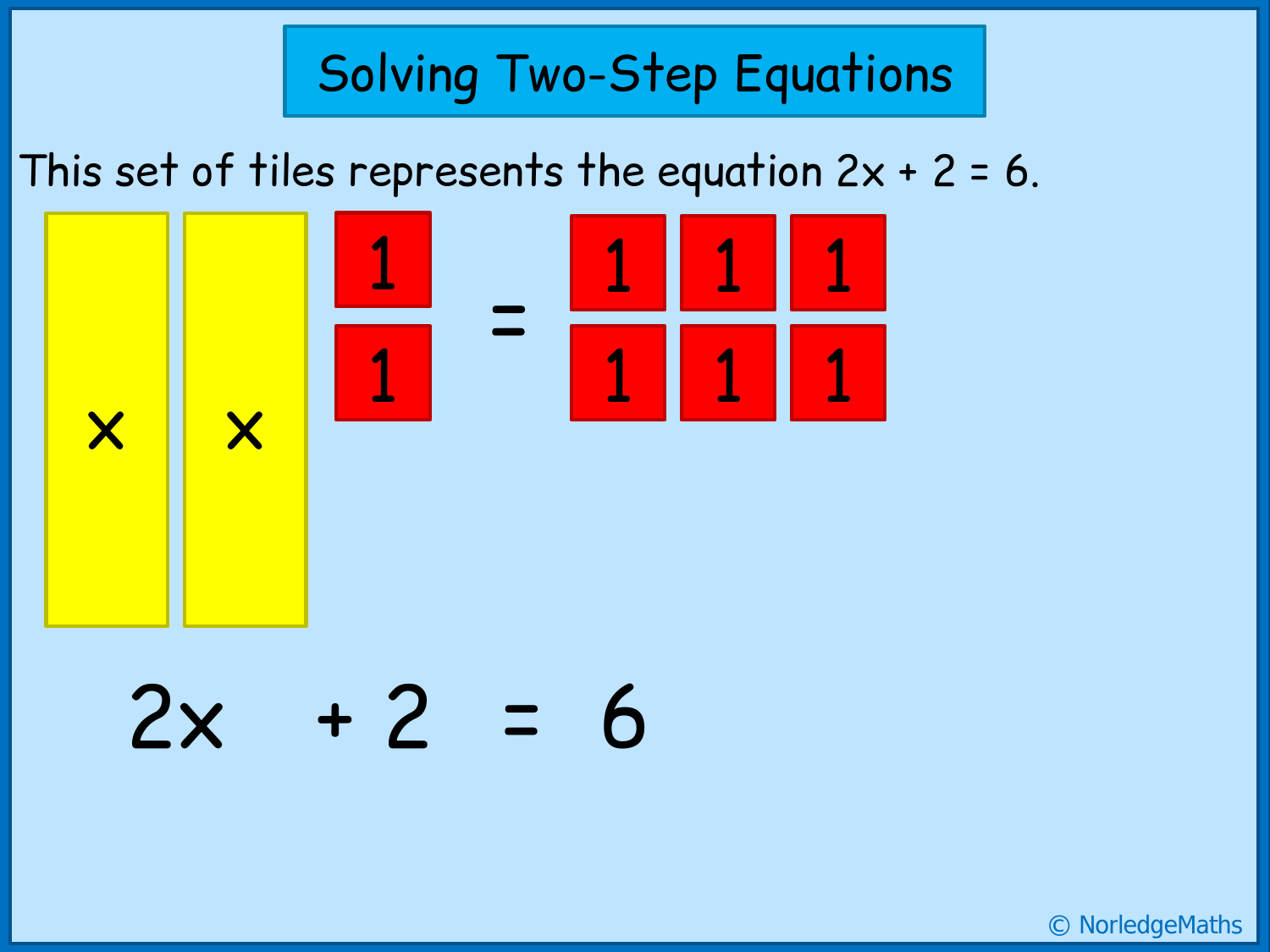

Solving Two-Step Equations
This set of tiles represents the equation 2x + 2 = 6.
1
x
x
1
1
1
=
1
1
1
1
=
2x
+ 2
6
© NorledgeMaths